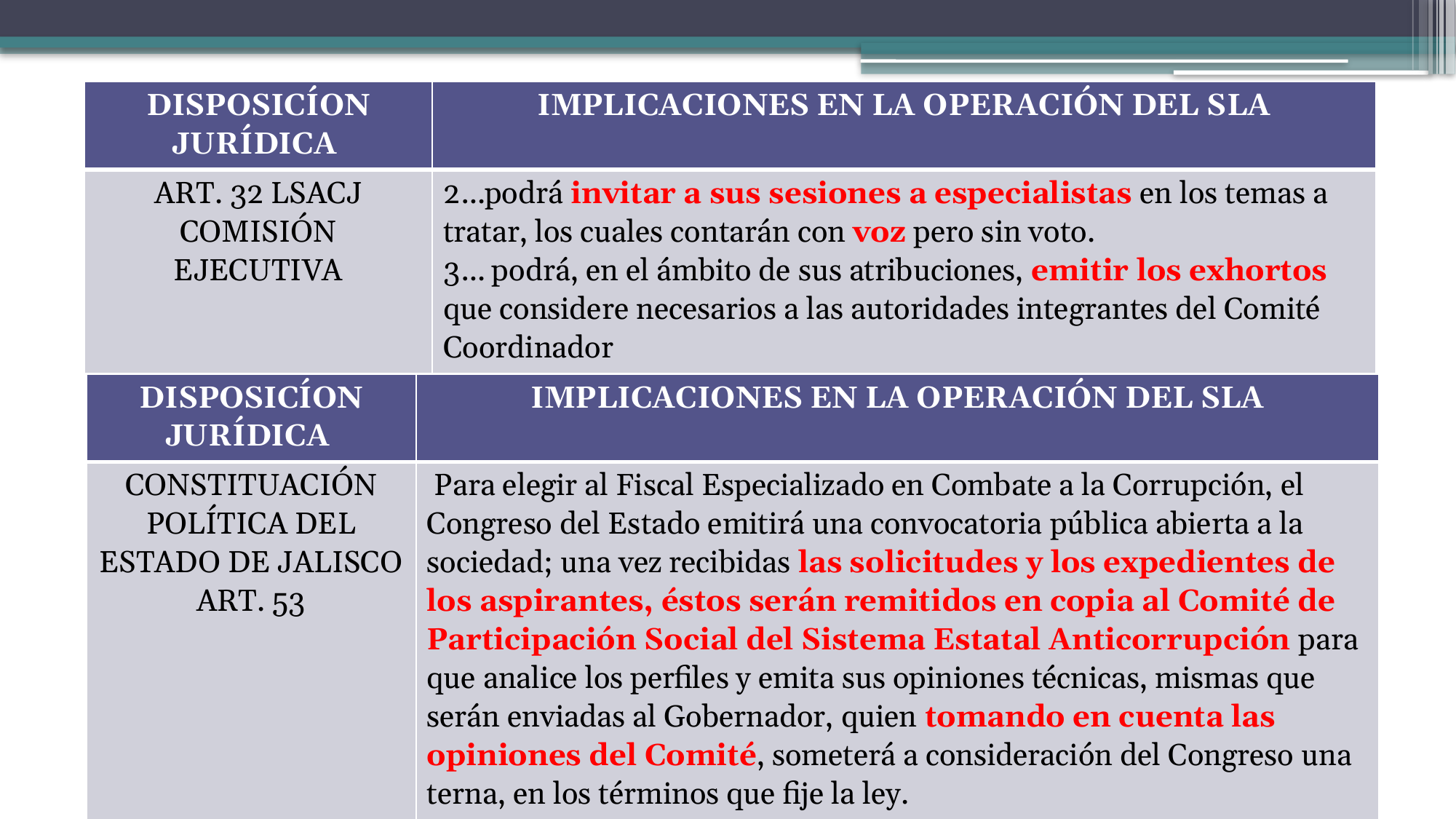

| DISPOSICÍON JURÍDICA | IMPLICACIONES EN LA OPERACIÓN DEL SLA |
| --- | --- |
| ART. 32 LSACJ COMISIÓN EJECUTIVA | 2…podrá invitar a sus sesiones a especialistas en los temas a tratar, los cuales contarán con voz pero sin voto. 3… podrá, en el ámbito de sus atribuciones, emitir los exhortos que considere necesarios a las autoridades integrantes del Comité Coordinador |
| DISPOSICÍON JURÍDICA | IMPLICACIONES EN LA OPERACIÓN DEL SLA |
| --- | --- |
| CONSTITUACIÓN POLÍTICA DEL ESTADO DE JALISCO ART. 53 | Para elegir al Fiscal Especializado en Combate a la Corrupción, el Congreso del Estado emitirá una convocatoria pública abierta a la sociedad; una vez recibidas las solicitudes y los expedientes de los aspirantes, éstos serán remitidos en copia al Comité de Participación Social del Sistema Estatal Anticorrupción para que analice los perfiles y emita sus opiniones técnicas, mismas que serán enviadas al Gobernador, quien tomando en cuenta las opiniones del Comité, someterá a consideración del Congreso una terna, en los términos que fije la ley. |